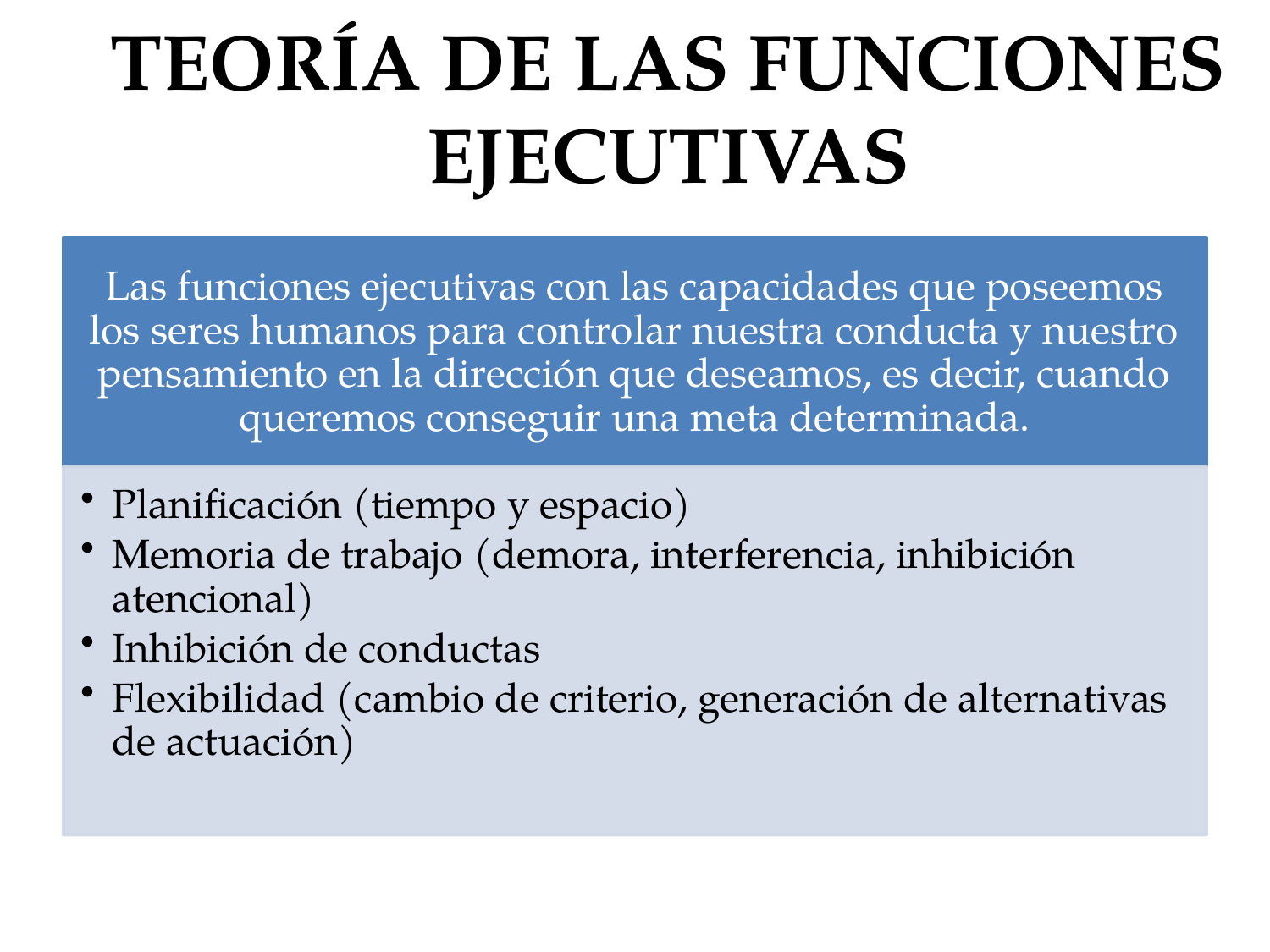

# TEORÍA DE Las funciones ejecutivas
Las funciones ejecutivas con las capacidades que poseemos los seres humanos para controlar nuestra conducta y nuestro pensamiento en la dirección que deseamos, es decir, cuando queremos conseguir una meta determinada.
Planificación (tiempo y espacio)
Memoria de trabajo (demora, interferencia, inhibición atencional)
Inhibición de conductas
Flexibilidad (cambio de criterio, generación de alternativas de actuación)